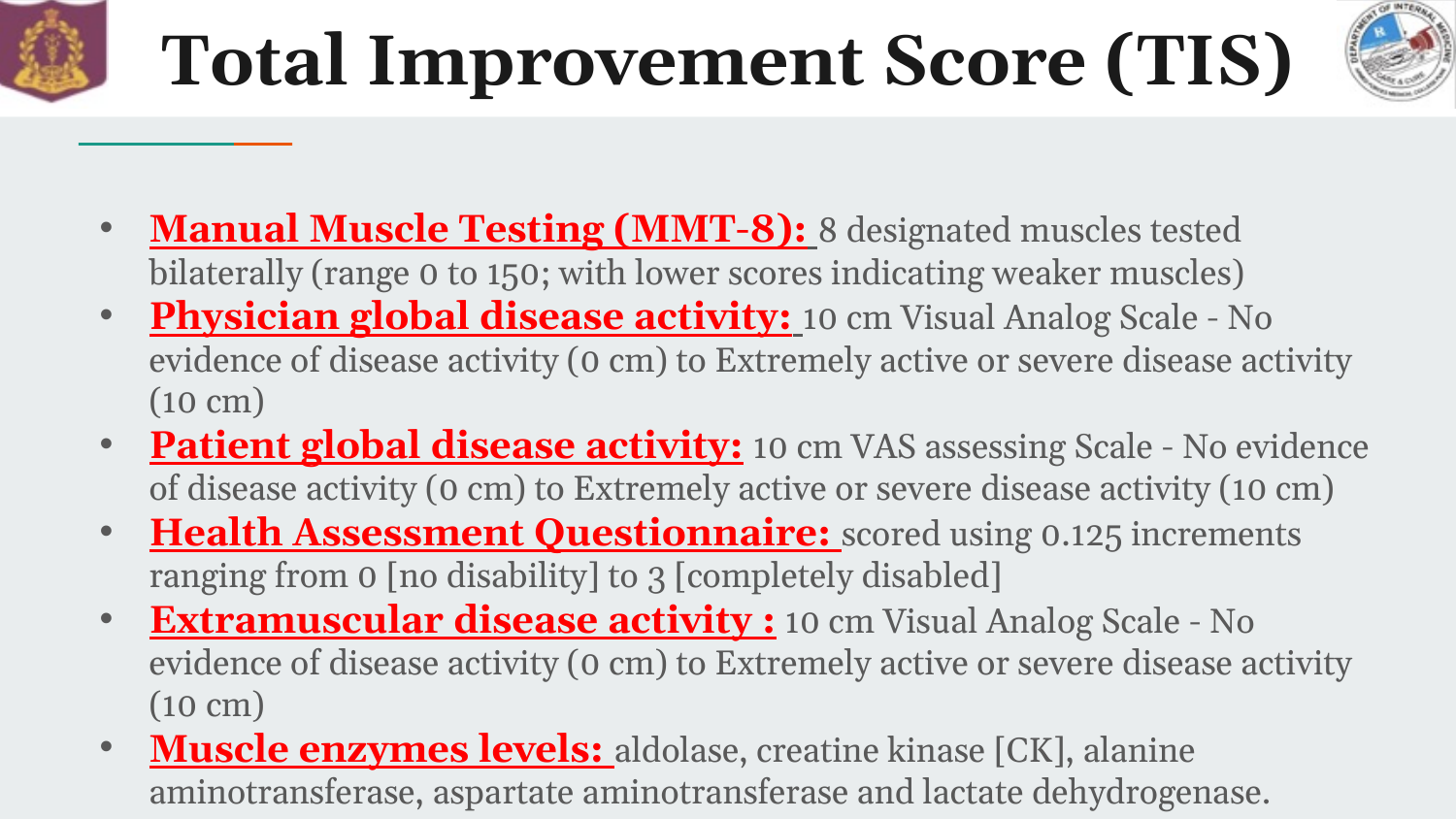

# Total Improvement Score (TIS)
Manual Muscle Testing (MMT-8): 8 designated muscles tested bilaterally (range 0 to 150; with lower scores indicating weaker muscles)
Physician global disease activity: 10 cm Visual Analog Scale - No evidence of disease activity (0 cm) to Extremely active or severe disease activity (10 cm)
Patient global disease activity: 10 cm VAS assessing Scale - No evidence of disease activity (0 cm) to Extremely active or severe disease activity (10 cm)
Health Assessment Questionnaire: scored using 0.125 increments ranging from 0 [no disability] to 3 [completely disabled]
Extramuscular disease activity : 10 cm Visual Analog Scale - No evidence of disease activity (0 cm) to Extremely active or severe disease activity (10 cm)
Muscle enzymes levels: aldolase, creatine kinase [CK], alanine aminotransferase, aspartate aminotransferase and lactate dehydrogenase.